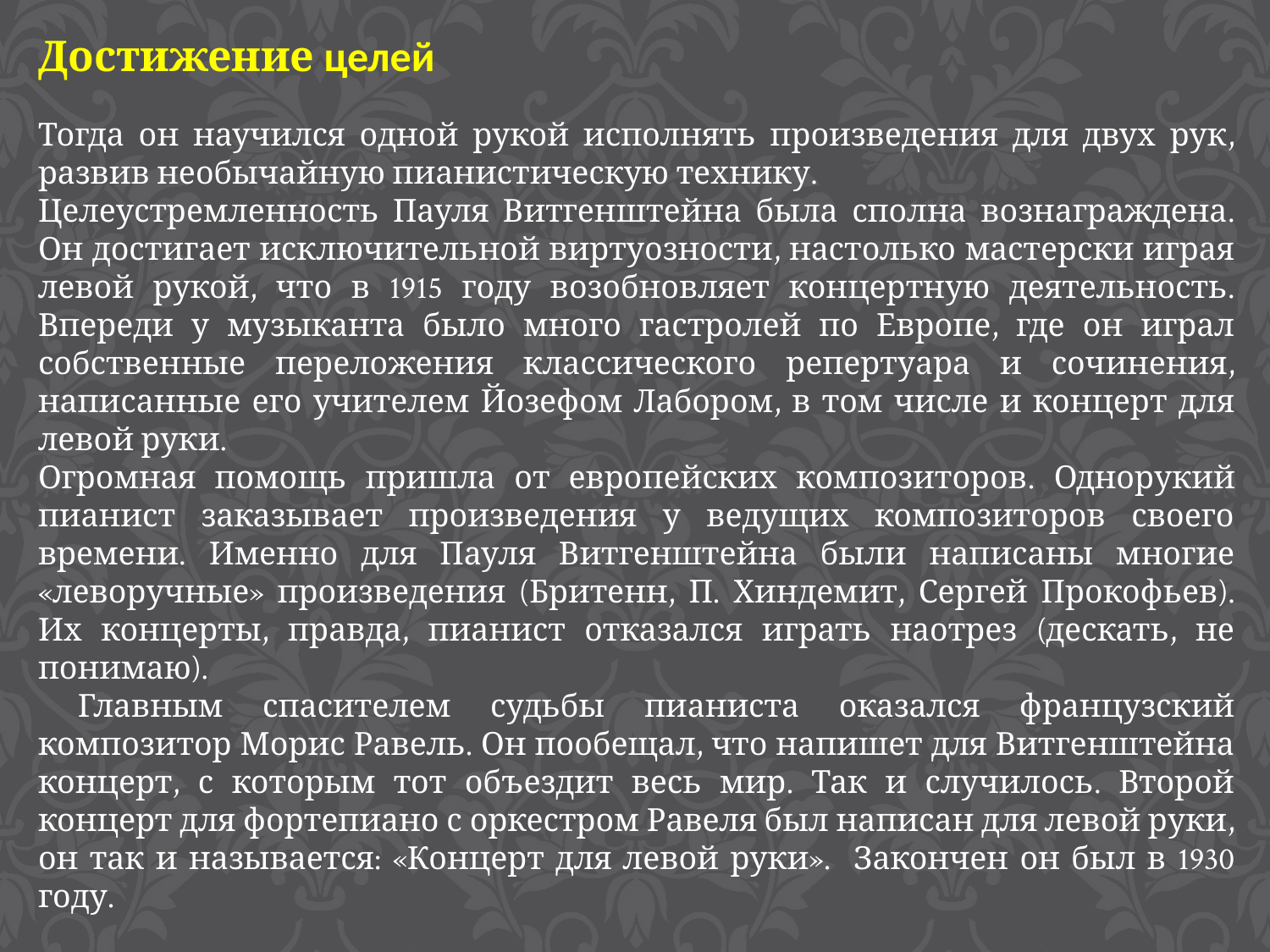

Достижение целей

Тогда он научился одной рукой исполнять произведения для двух рук, развив необычайную пианистическую технику.
Целеустремленность Пауля Витгенштейна была сполна вознаграждена. Он достигает исключительной виртуозности, настолько мастерски играя левой рукой, что в 1915 году возобновляет концертную деятельность. Впереди у музыканта было много гастролей по Европе, где он играл собственные переложения классического репертуара и сочинения, написанные его учителем Йозефом Лабором, в том числе и концерт для левой руки.
Огромная помощь пришла от европейских композиторов. Однорукий пианист заказывает произведения у ведущих композиторов своего времени. Именно для Пауля Витгенштейна были написаны многие «леворучные» произведения (Бритенн, П. Хиндемит, Сергей Прокофьев). Их концерты, правда, пианист отказался играть наотрез (дескать, не понимаю).
 Главным спасителем судьбы пианиста оказался французский композитор Морис Равель. Он пообещал, что напишет для Витгенштейна концерт, с которым тот объездит весь мир. Так и случилось. Второй концерт для фортепиано с оркестром Равеля был написан для левой руки, он так и называется: «Концерт для левой руки».  Закончен он был в 1930 году.